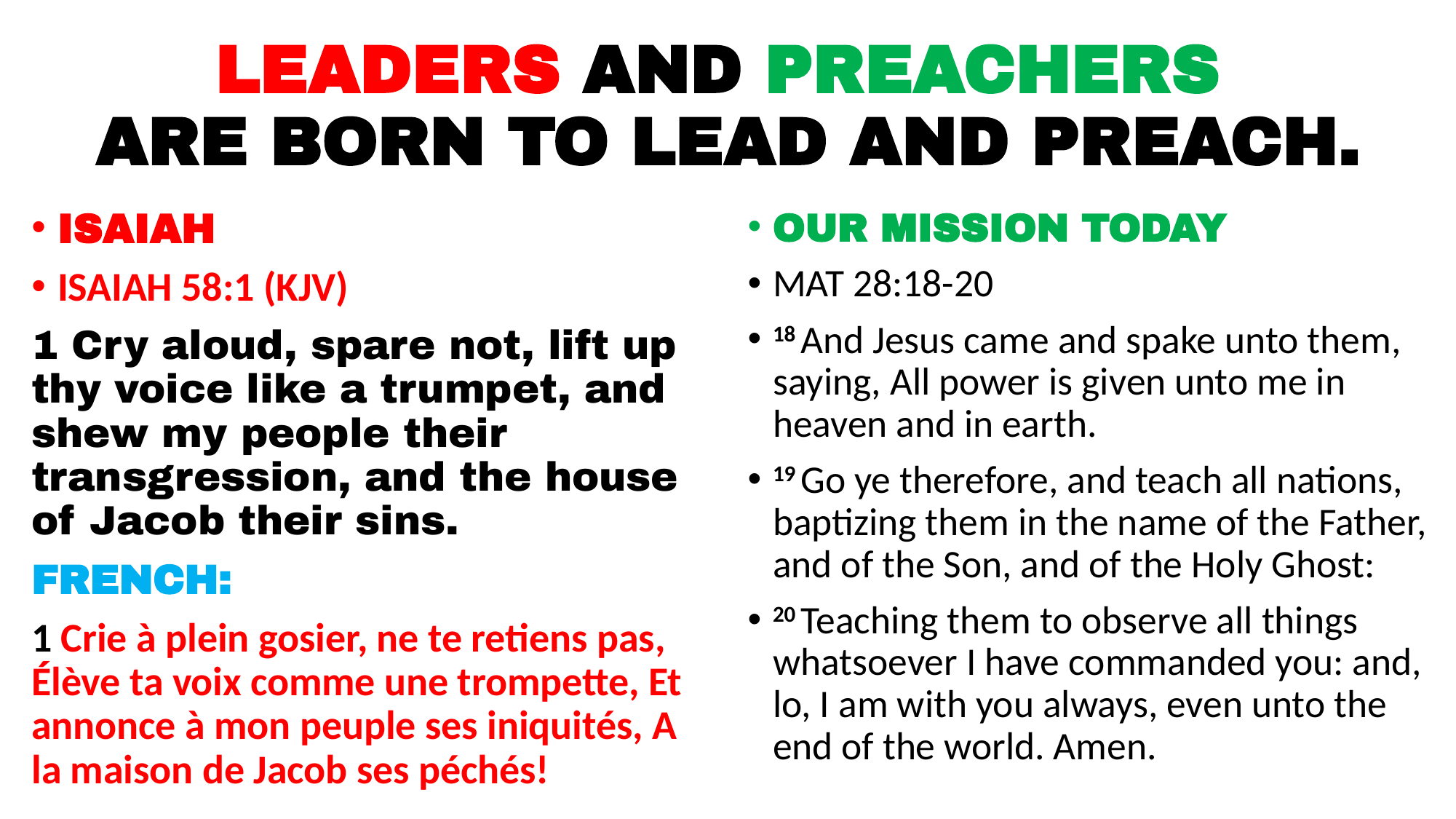

# LEADERS AND PREACHERS ARE BORN TO LEAD AND PREACH.
ISAIAH
ISAIAH 58:1 (KJV)
1 Cry aloud, spare not, lift up thy voice like a trumpet, and shew my people their transgression, and the house of Jacob their sins.
FRENCH:
1 Crie à plein gosier, ne te retiens pas, Élève ta voix comme une trompette, Et annonce à mon peuple ses iniquités, A la maison de Jacob ses péchés!
OUR MISSION TODAY
MAT 28:18-20
18 And Jesus came and spake unto them, saying, All power is given unto me in heaven and in earth.
19 Go ye therefore, and teach all nations, baptizing them in the name of the Father, and of the Son, and of the Holy Ghost:
20 Teaching them to observe all things whatsoever I have commanded you: and, lo, I am with you always, even unto the end of the world. Amen.